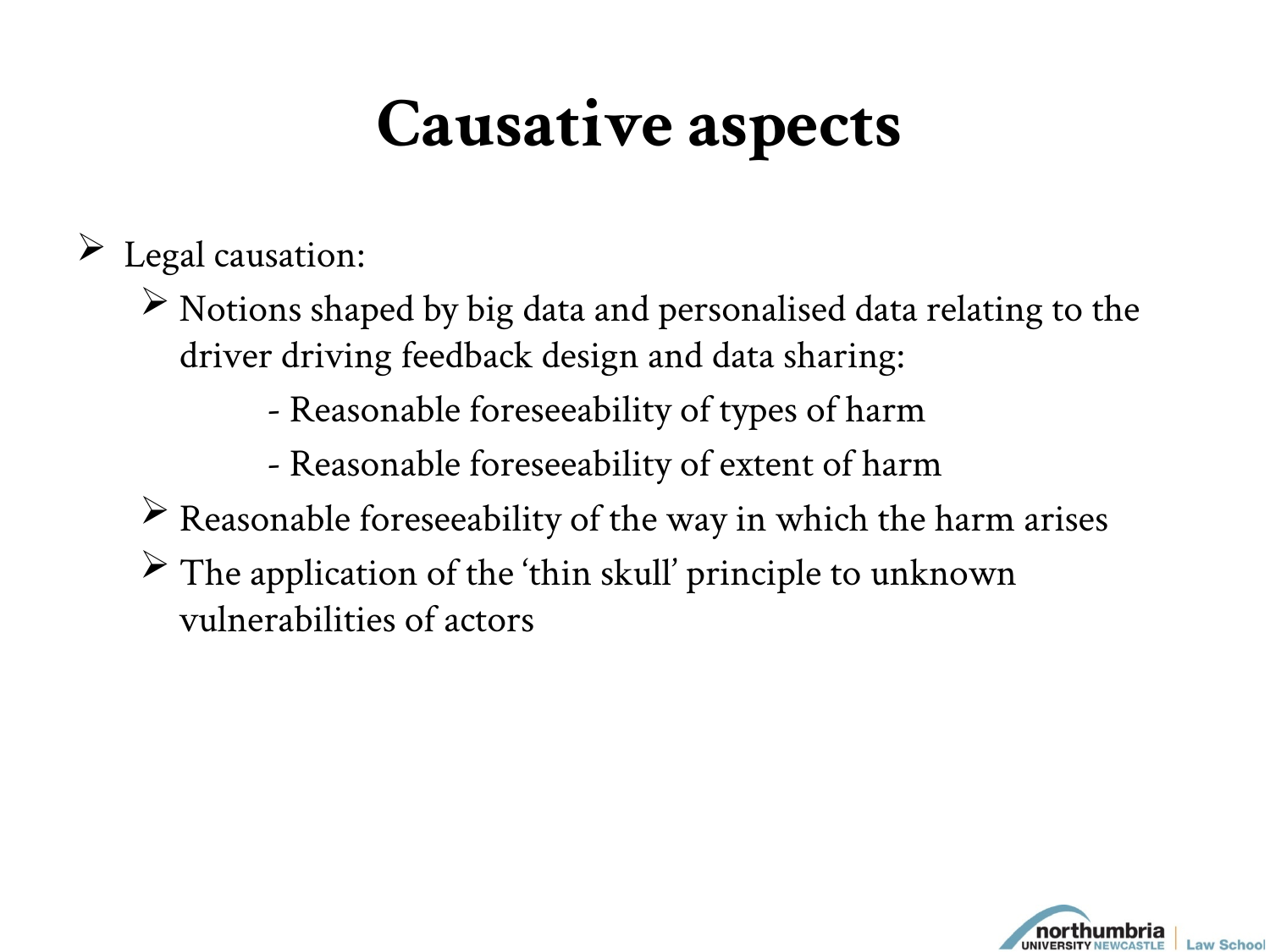

# Causative aspects
Legal causation:
Notions shaped by big data and personalised data relating to the driver driving feedback design and data sharing:
	- Reasonable foreseeability of types of harm
	- Reasonable foreseeability of extent of harm
Reasonable foreseeability of the way in which the harm arises
The application of the ‘thin skull’ principle to unknown vulnerabilities of actors